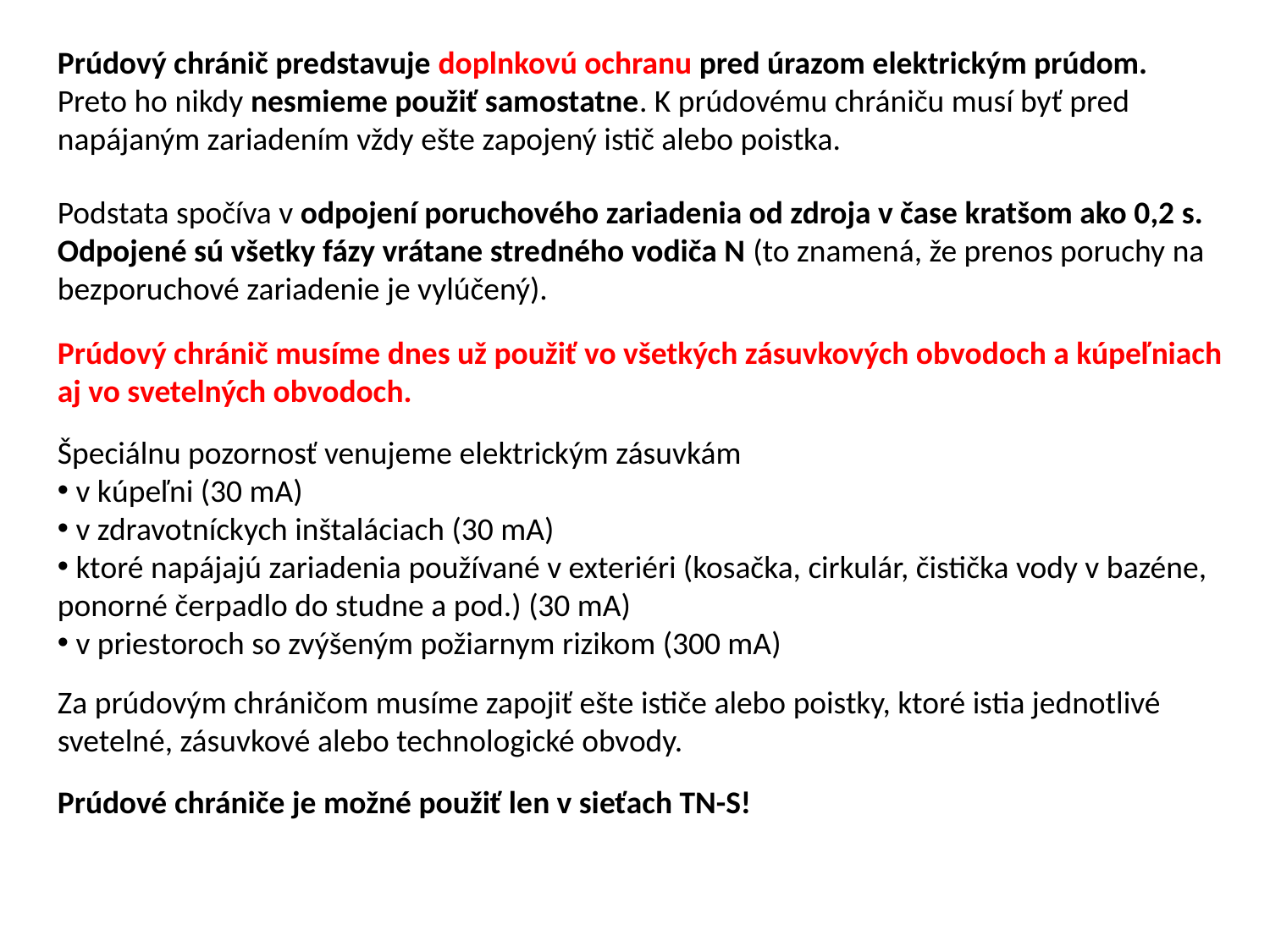

Prúdový chránič predstavuje doplnkovú ochranu pred úrazom elektrickým prúdom. Preto ho nikdy nesmieme použiť samostatne. K prúdovému chrániču musí byť pred napájaným zariadením vždy ešte zapojený istič alebo poistka.

Podstata spočíva v odpojení poruchového zariadenia od zdroja v čase kratšom ako 0,2 s. Odpojené sú všetky fázy vrátane stredného vodiča N (to znamená, že prenos poruchy na bezporuchové zariadenie je vylúčený).

Prúdový chránič musíme dnes už použiť vo všetkých zásuvkových obvodoch a kúpeľniach aj vo svetelných obvodoch.
Špeciálnu pozornosť venujeme elektrickým zásuvkám
 v kúpeľni (30 mA)
 v zdravotníckych inštaláciach (30 mA)
 ktoré napájajú zariadenia používané v exteriéri (kosačka, cirkulár, čistička vody v bazéne, ponorné čerpadlo do studne a pod.) (30 mA)
 v priestoroch so zvýšeným požiarnym rizikom (300 mA)

Za prúdovým chráničom musíme zapojiť ešte ističe alebo poistky, ktoré istia jednotlivé svetelné, zásuvkové alebo technologické obvody.

Prúdové chrániče je možné použiť len v sieťach TN-S!